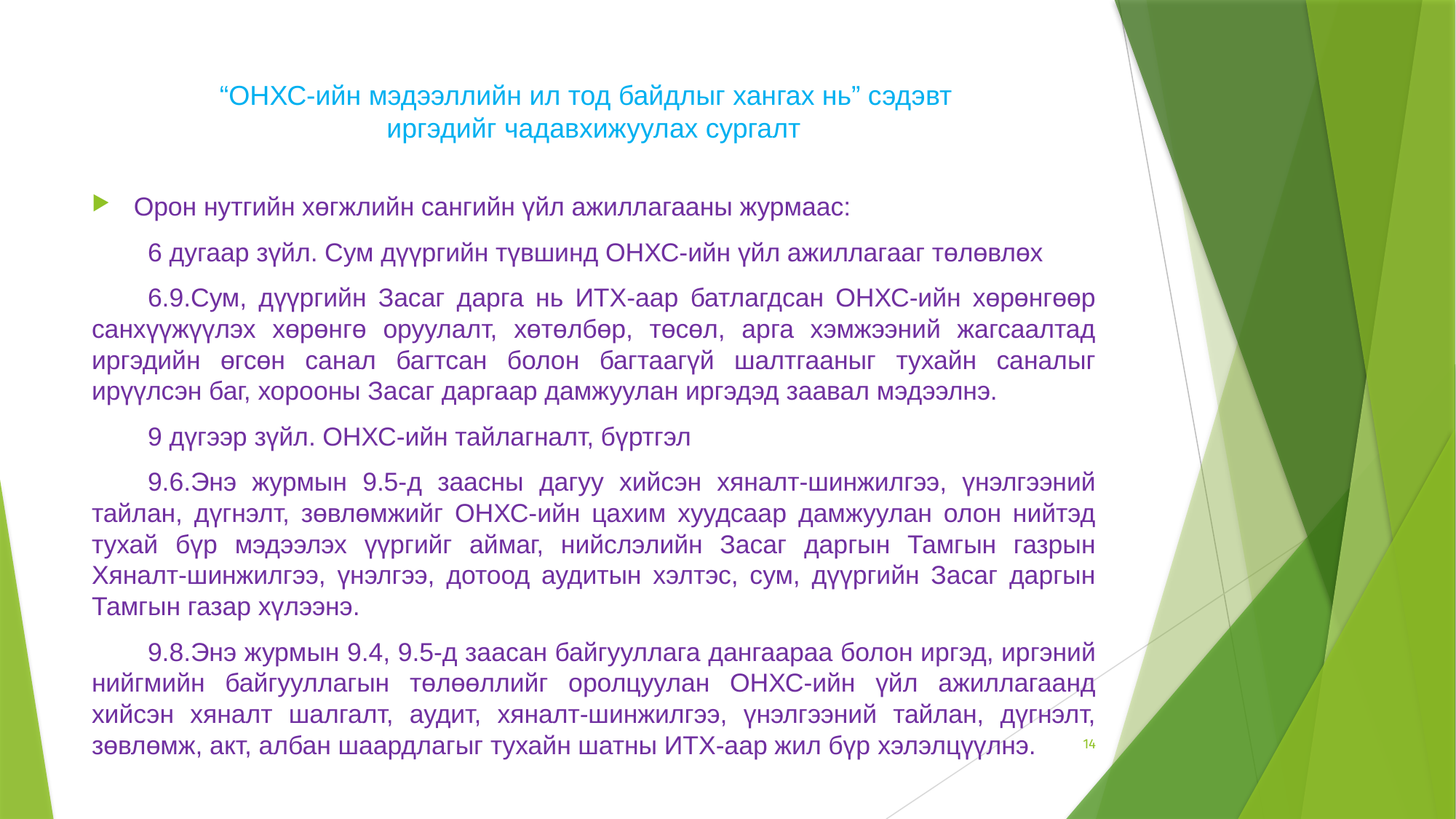

# “ОНХС-ийн мэдээллийн ил тод байдлыг хангах нь” сэдэвт иргэдийг чадавхижуулах сургалт
Орон нутгийн хөгжлийн сангийн үйл ажиллагааны журмаас:
6 дугаар зүйл. Сум дүүргийн түвшинд ОНХС-ийн үйл ажиллагааг төлөвлөх
6.9.Сум, дүүргийн Засаг дарга нь ИТХ-аар батлагдсан ОНХС-ийн хөрөнгөөр санхүүжүүлэх хөрөнгө оруулалт, хөтөлбөр, төсөл, арга хэмжээний жагсаалтад иргэдийн өгсөн санал багтсан болон багтаагүй шалтгааныг тухайн саналыг ирүүлсэн баг, хорооны Засаг даргаар дамжуулан иргэдэд заавал мэдээлнэ.
9 дүгээр зүйл. ОНХС-ийн тайлагналт, бүртгэл
9.6.Энэ журмын 9.5-д заасны дагуу хийсэн хяналт-шинжилгээ, үнэлгээний тайлан, дүгнэлт, зөвлөмжийг ОНХС-ийн цахим хуудсаар дамжуулан олон нийтэд тухай бүр мэдээлэх үүргийг аймаг, нийслэлийн Засаг даргын Тамгын газрын Хяналт-шинжилгээ, үнэлгээ, дотоод аудитын хэлтэс, сум, дүүргийн Засаг даргын Тамгын газар хүлээнэ.
9.8.Энэ журмын 9.4, 9.5-д заасан байгууллага дангаараа болон иргэд, иргэний нийгмийн байгууллагын төлөөллийг оролцуулан ОНХС-ийн үйл ажиллагаанд хийсэн хяналт шалгалт, аудит, хяналт-шинжилгээ, үнэлгээний тайлан, дүгнэлт, зөвлөмж, акт, албан шаардлагыг тухайн шатны ИТХ-аар жил бүр хэлэлцүүлнэ.

14